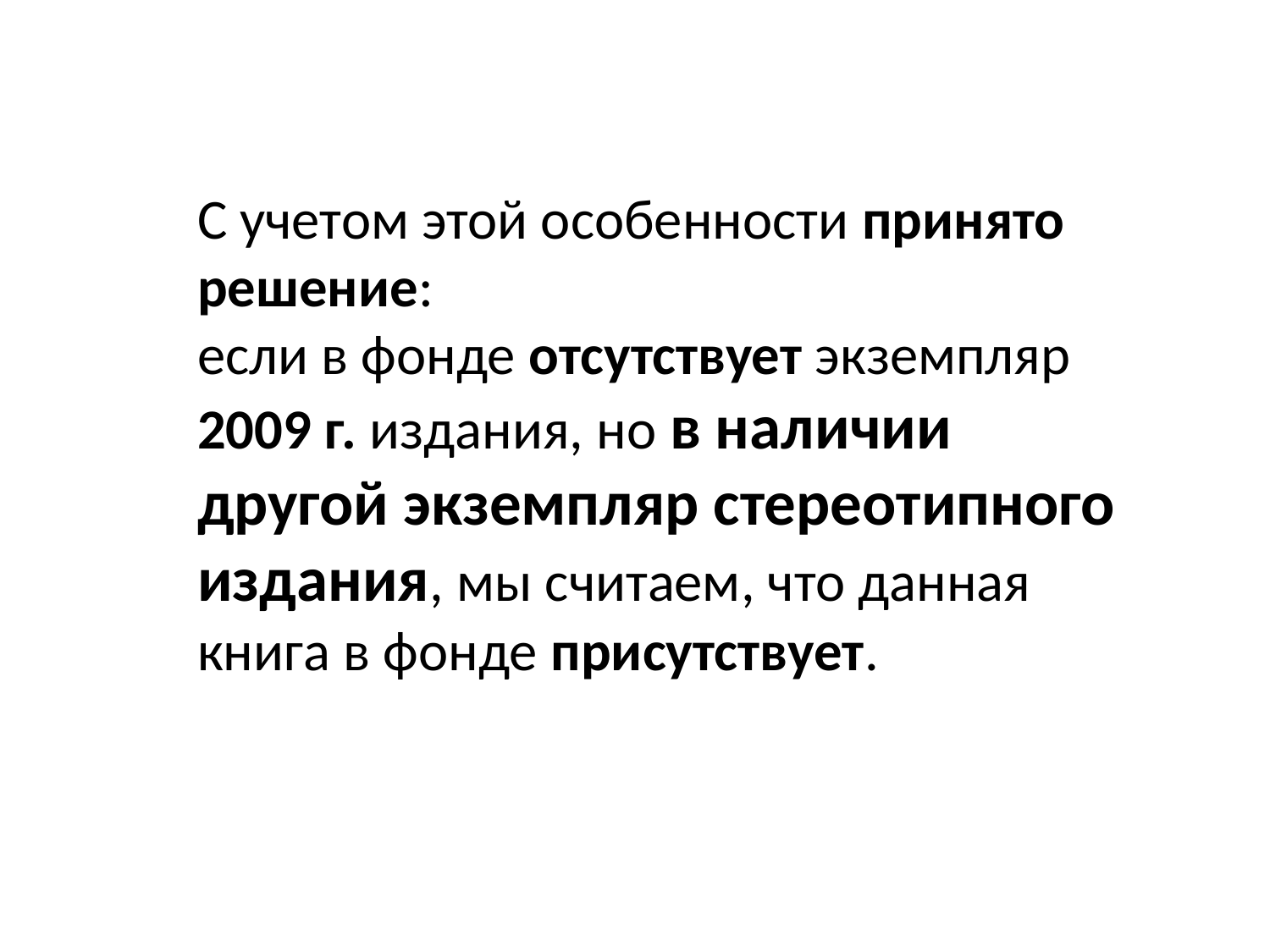

С учетом этой особенности принято решение:
если в фонде отсутствует экземпляр 2009 г. издания, но в наличии другой экземпляр стереотипного издания, мы считаем, что данная книга в фонде присутствует.